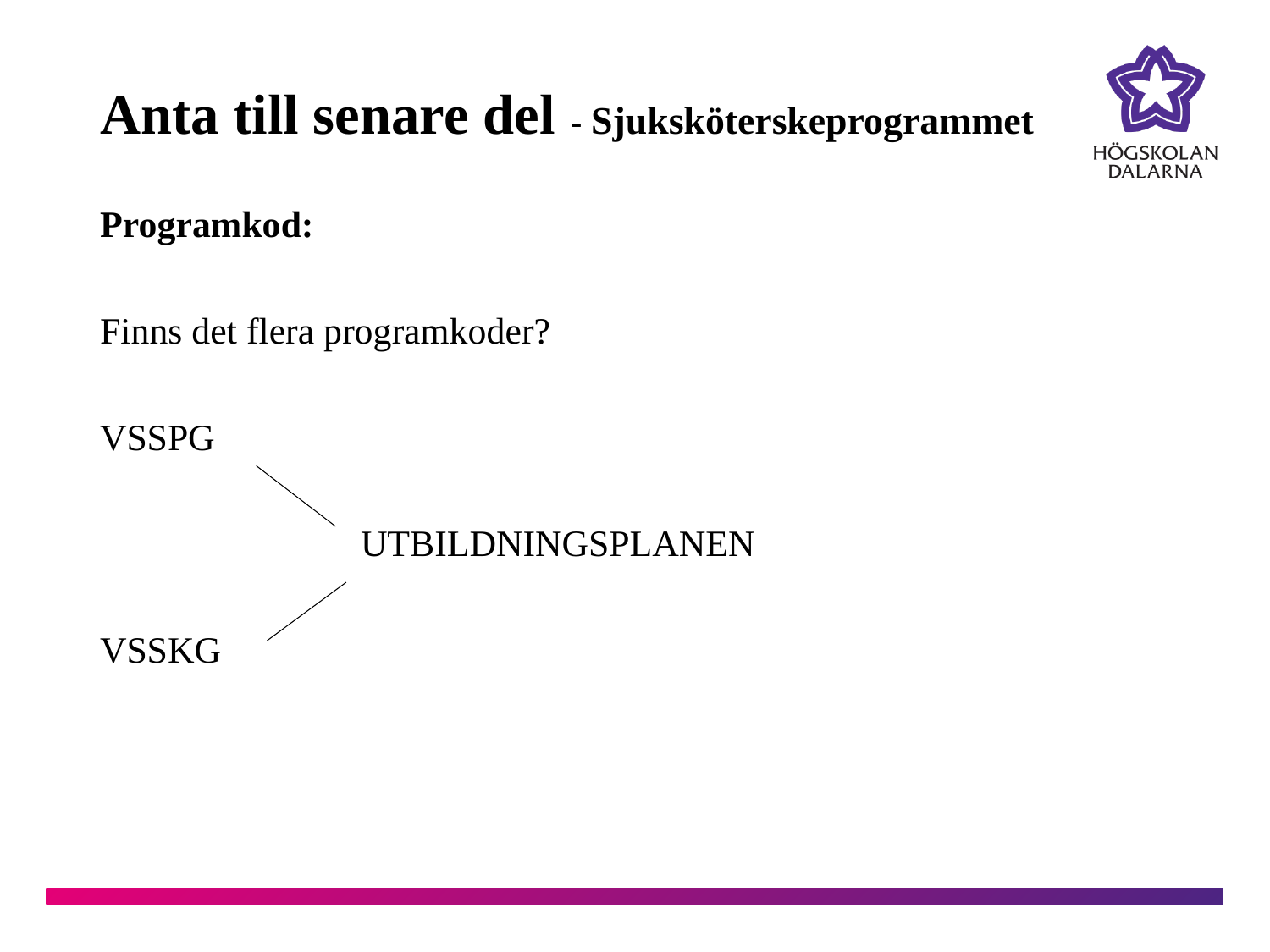

# Anta till senare del - Sjuksköterskeprogrammet
Programkod:

Finns det flera programkoder?

VSSPG

                            UTBILDNINGSPLANEN

VSSKG